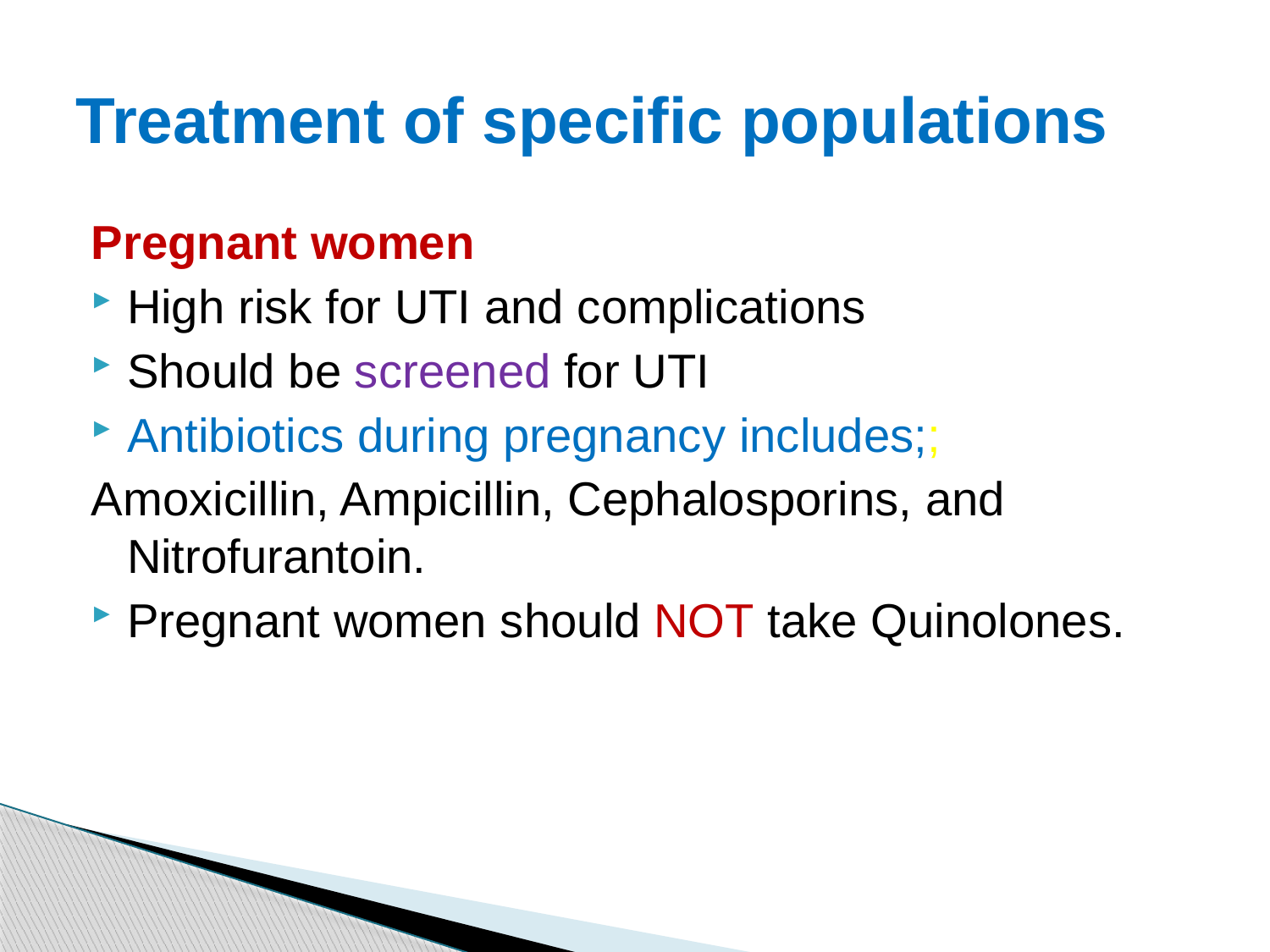

# Treatment of specific populations
Pregnant women
High risk for UTI and complications
Should be screened for UTI
Antibiotics during pregnancy includes;;
Amoxicillin, Ampicillin, Cephalosporins, and Nitrofurantoin.
Pregnant women should NOT take Quinolones.